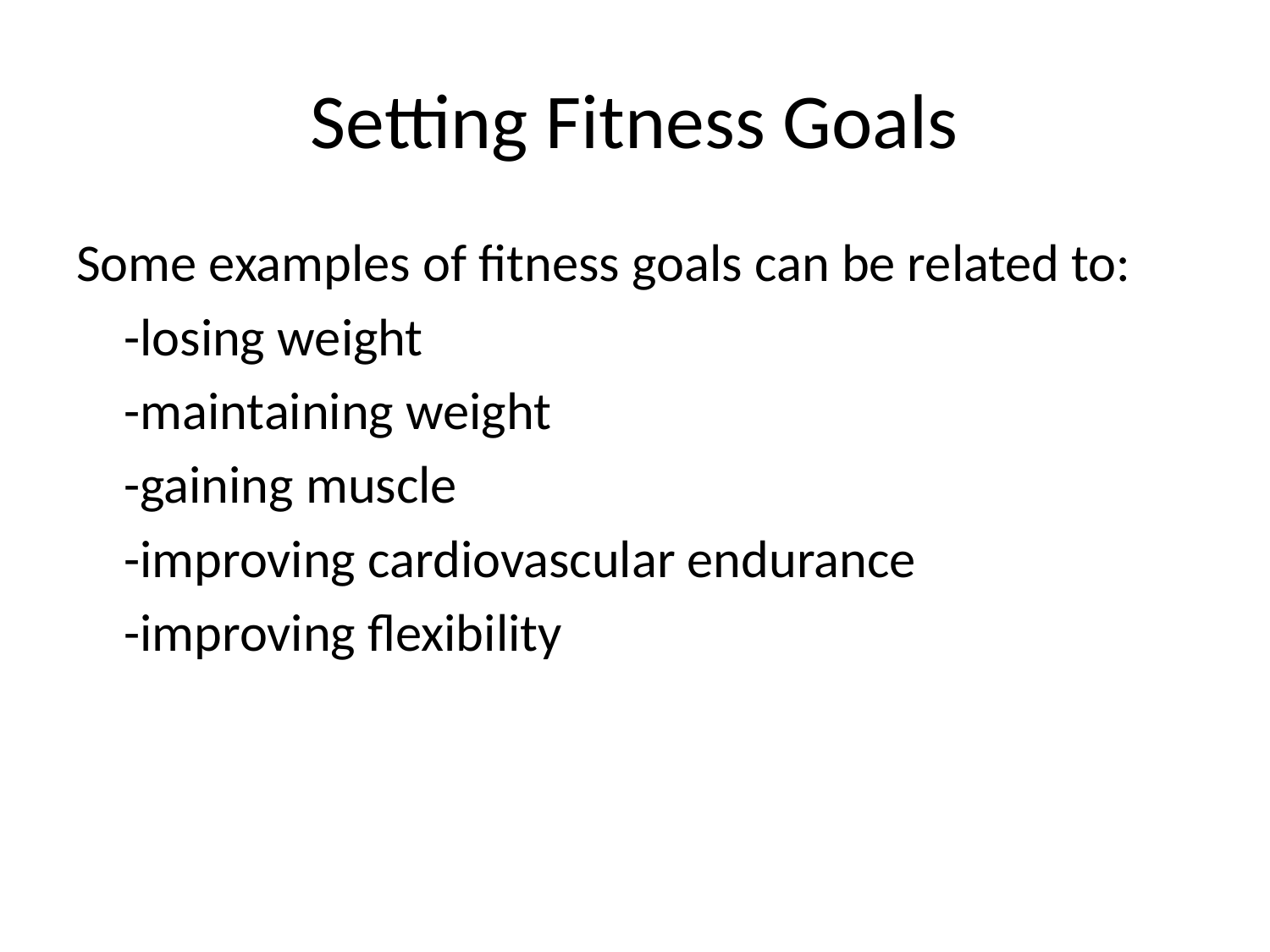

# Setting Fitness Goals
Some examples of fitness goals can be related to:
	-losing weight
	-maintaining weight
	-gaining muscle
	-improving cardiovascular endurance
	-improving flexibility